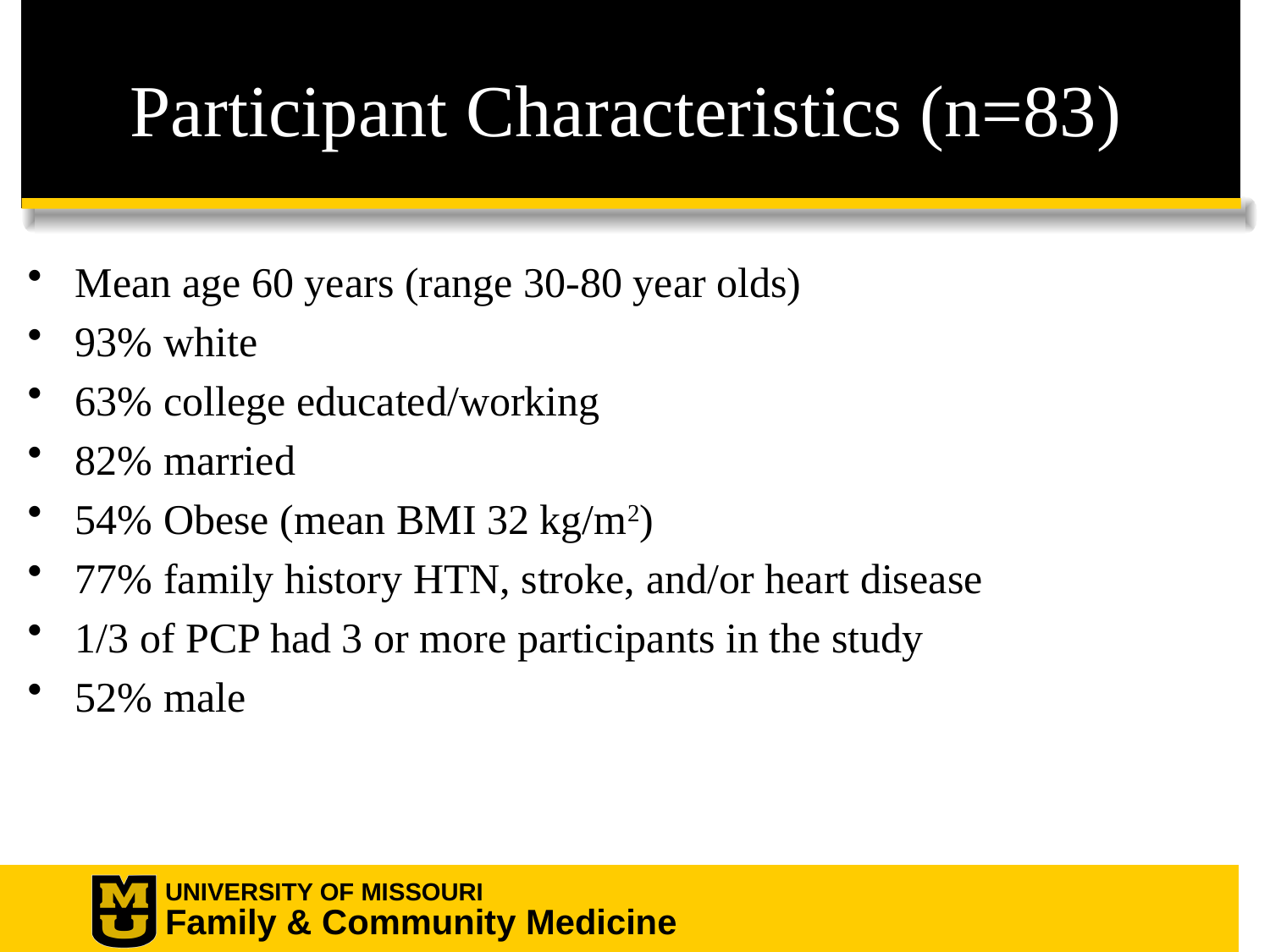

# Participant Characteristics (n=83)
Mean age 60 years (range 30-80 year olds)
93% white
63% college educated/working
82% married
54% Obese (mean BMI 32 kg/m2)
77% family history HTN, stroke, and/or heart disease
1/3 of PCP had 3 or more participants in the study
52% male